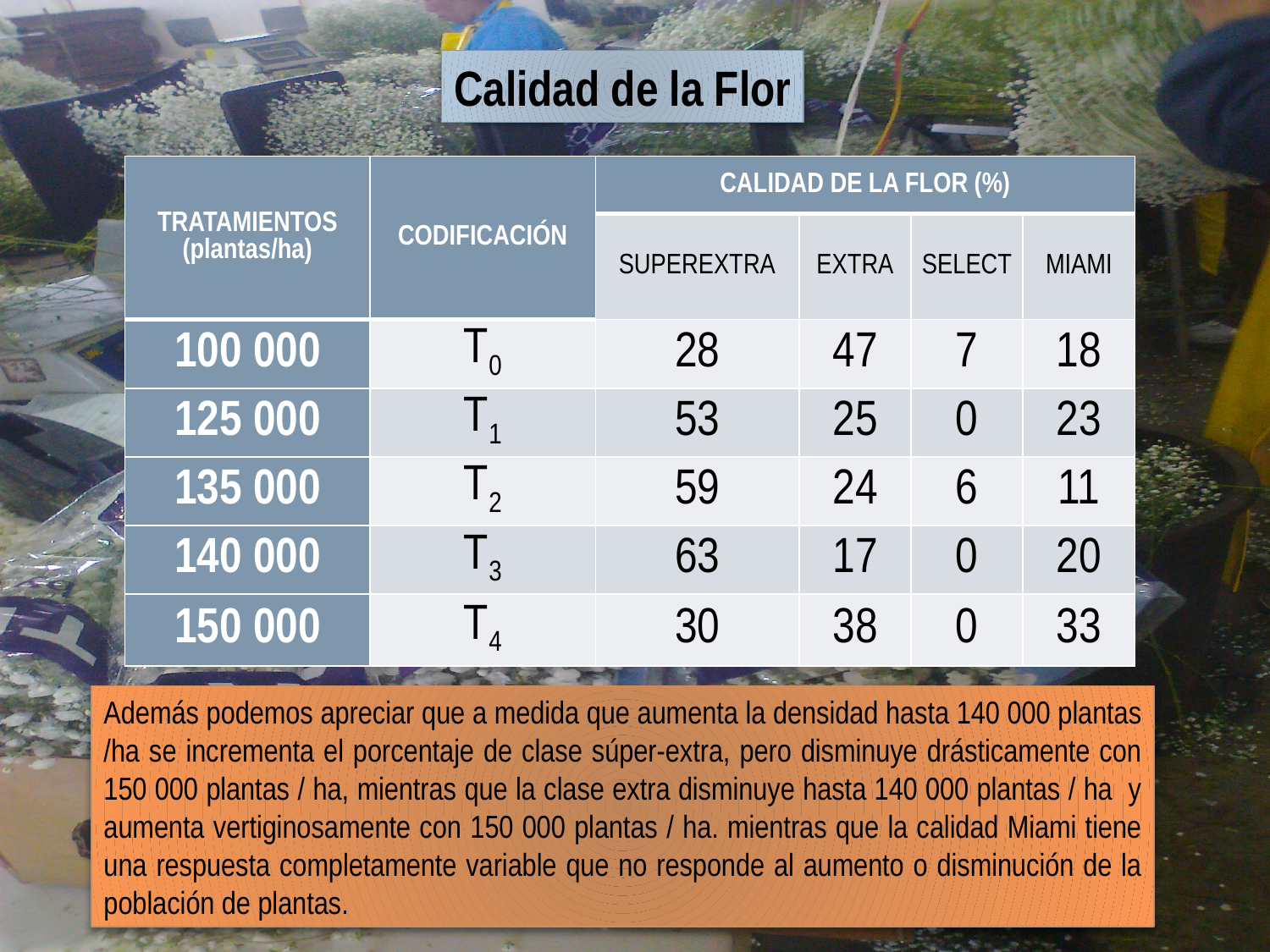

Calidad de la Flor
| TRATAMIENTOS (plantas/ha) | CODIFICACIÓN | CALIDAD DE LA FLOR (%) |  |  |  |
| --- | --- | --- | --- | --- | --- |
|  |  | SUPEREXTRA | EXTRA | SELECT | MIAMI |
| 100 000 | T0 | 28 | 47 | 7 | 18 |
| 125 000 | T1 | 53 | 25 | 0 | 23 |
| 135 000 | T2 | 59 | 24 | 6 | 11 |
| 140 000 | T3 | 63 | 17 | 0 | 20 |
| 150 000 | T4 | 30 | 38 | 0 | 33 |
Además podemos apreciar que a medida que aumenta la densidad hasta 140 000 plantas /ha se incrementa el porcentaje de clase súper-extra, pero disminuye drásticamente con 150 000 plantas / ha, mientras que la clase extra disminuye hasta 140 000 plantas / ha  y aumenta vertiginosamente con 150 000 plantas / ha. mientras que la calidad Miami tiene una respuesta completamente variable que no responde al aumento o disminución de la población de plantas.